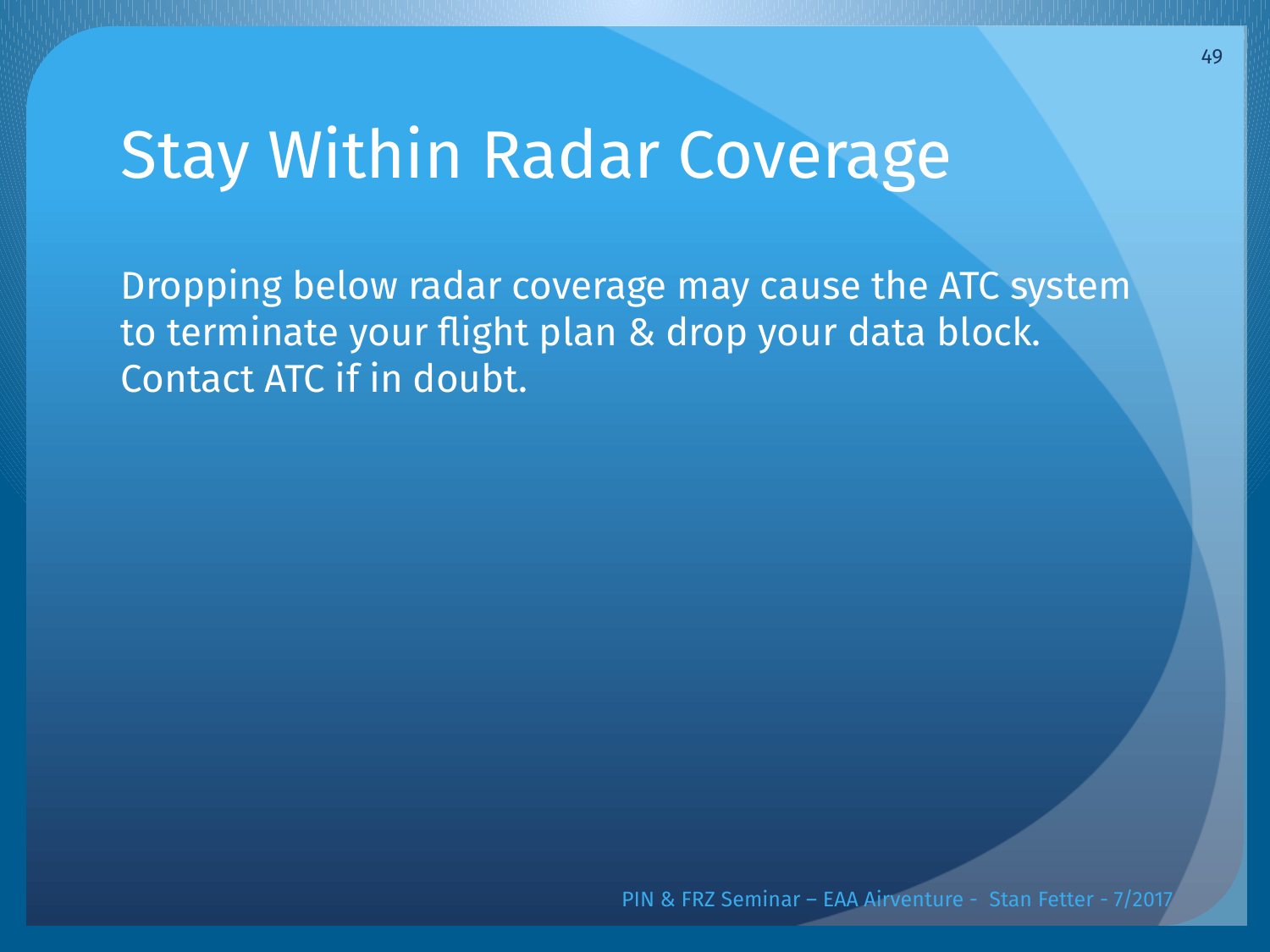

49
# Stay Within Radar Coverage
Dropping below radar coverage may cause the ATC system to terminate your flight plan & drop your data block.  Contact ATC if in doubt.
PIN & FRZ Seminar – EAA Airventure -  Stan Fetter - 7/2017